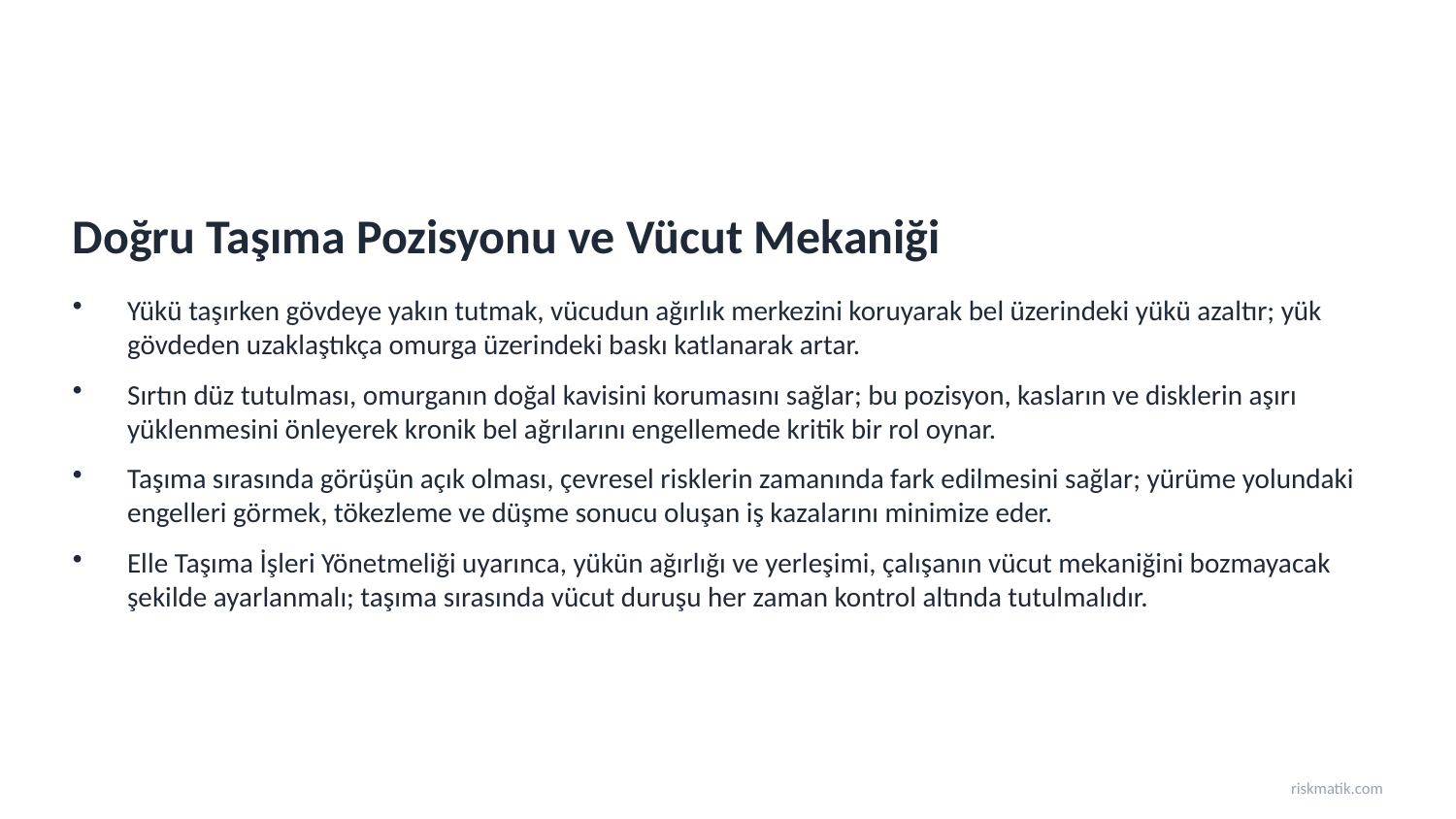

Doğru Taşıma Pozisyonu ve Vücut Mekaniği
Yükü taşırken gövdeye yakın tutmak, vücudun ağırlık merkezini koruyarak bel üzerindeki yükü azaltır; yük gövdeden uzaklaştıkça omurga üzerindeki baskı katlanarak artar.
Sırtın düz tutulması, omurganın doğal kavisini korumasını sağlar; bu pozisyon, kasların ve disklerin aşırı yüklenmesini önleyerek kronik bel ağrılarını engellemede kritik bir rol oynar.
Taşıma sırasında görüşün açık olması, çevresel risklerin zamanında fark edilmesini sağlar; yürüme yolundaki engelleri görmek, tökezleme ve düşme sonucu oluşan iş kazalarını minimize eder.
Elle Taşıma İşleri Yönetmeliği uyarınca, yükün ağırlığı ve yerleşimi, çalışanın vücut mekaniğini bozmayacak şekilde ayarlanmalı; taşıma sırasında vücut duruşu her zaman kontrol altında tutulmalıdır.
riskmatik.com